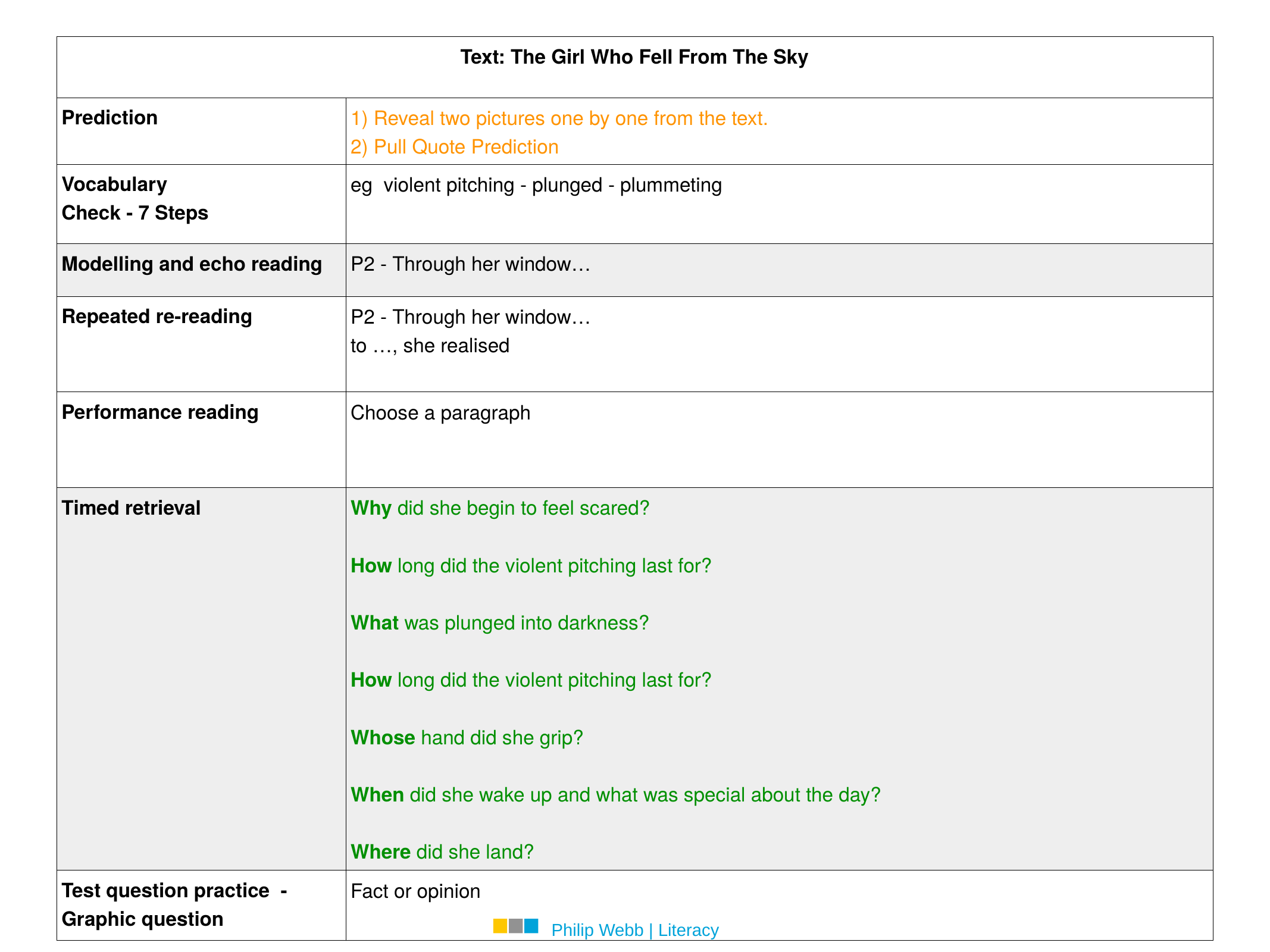

| Text: The Girl Who Fell From The Sky |  |
| --- | --- |
| Prediction | 1) Reveal two pictures one by one from the text. 2) Pull Quote Prediction |
| Vocabulary Check - 7 Steps | eg violent pitching - plunged - plummeting |
| Modelling and echo reading | P2 - Through her window… |
| Repeated re-reading | P2 - Through her window… to …, she realised |
| Performance reading | Choose a paragraph |
| Timed retrieval | Why did she begin to feel scared? How long did the violent pitching last for? What was plunged into darkness? How long did the violent pitching last for? Whose hand did she grip? When did she wake up and what was special about the day? Where did she land? |
| Test question practice - Graphic question | Fact or opinion |